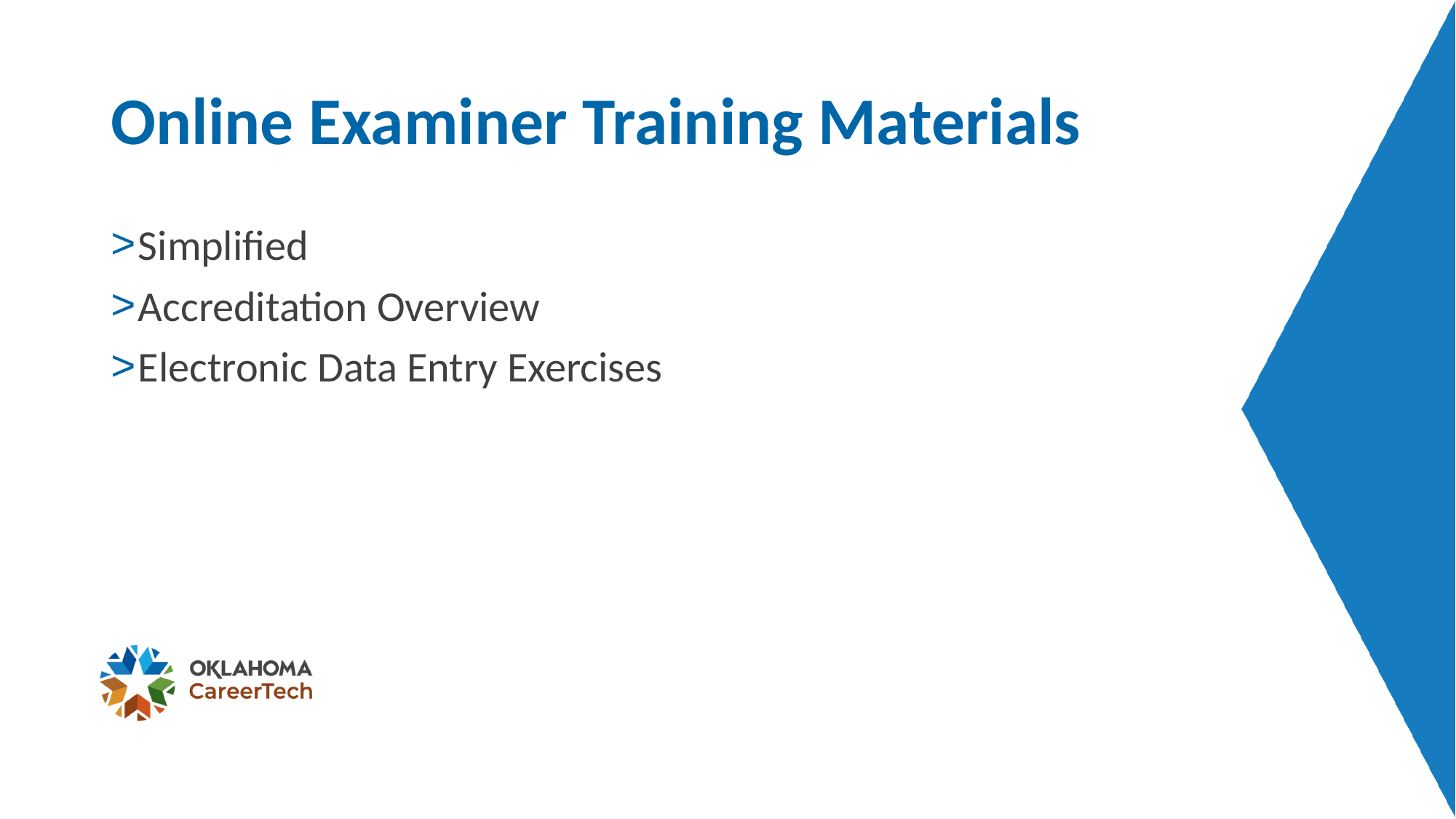

# Online Examiner Training Materials
Simplified
Accreditation Overview
Electronic Data Entry Exercises